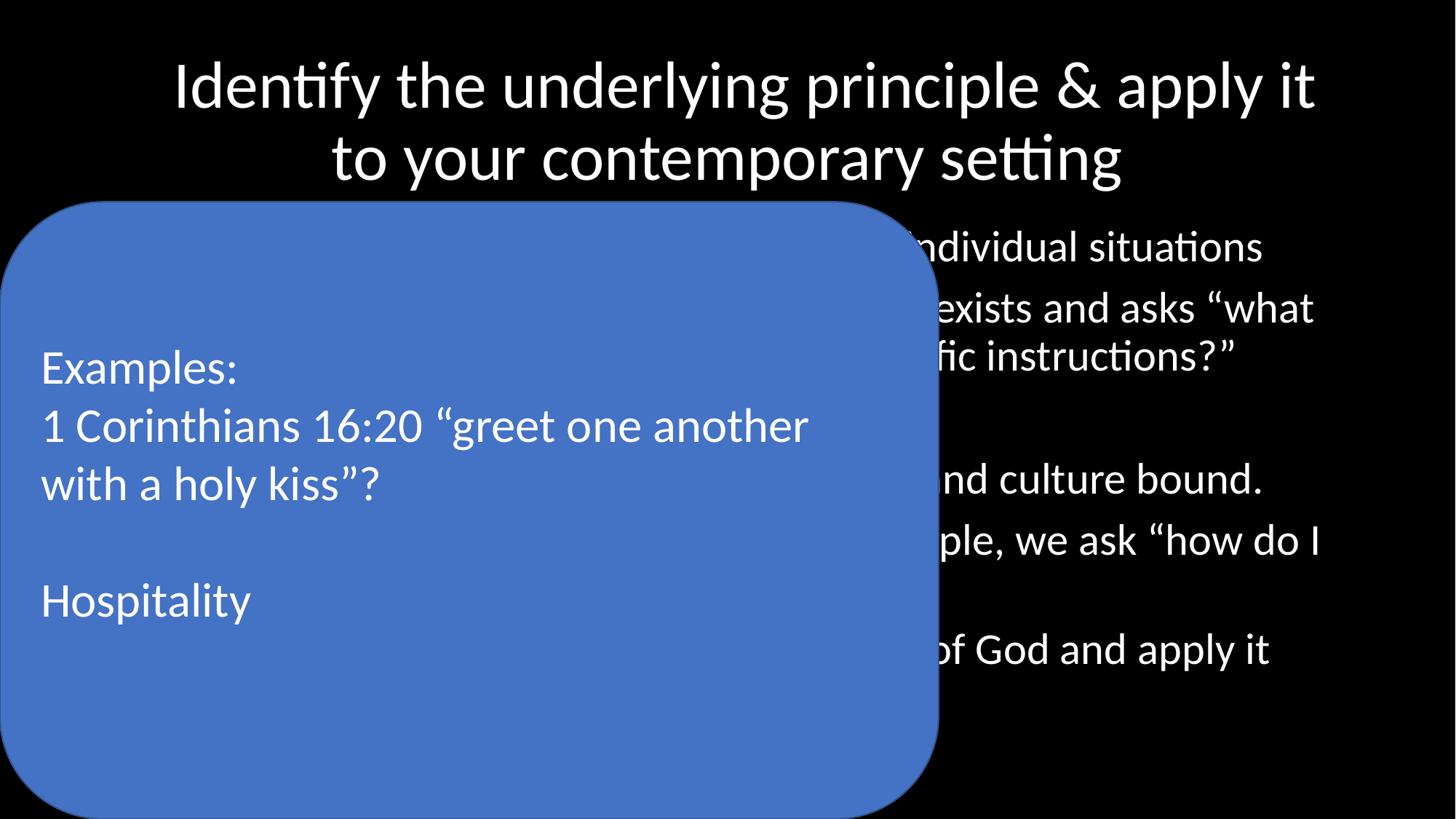

# ! Identify the underlying principle & apply it to your contemporary setting
Examples:
1 Corinthians 16:20 “greet one another with a holy kiss”?

Hospitality

There are difference in human culture and individual situations
This rule understands that these differences exists and asks “what is the underlying principle to led to the specific instructions?”
Principles are timeless and trans-cultural
The application of these principles are time and culture bound.
So once we understand the underlying principle, we ask “how do I apply this in my setting”?
In this way we are both faithful to the Word of God and apply it appropriately in our context